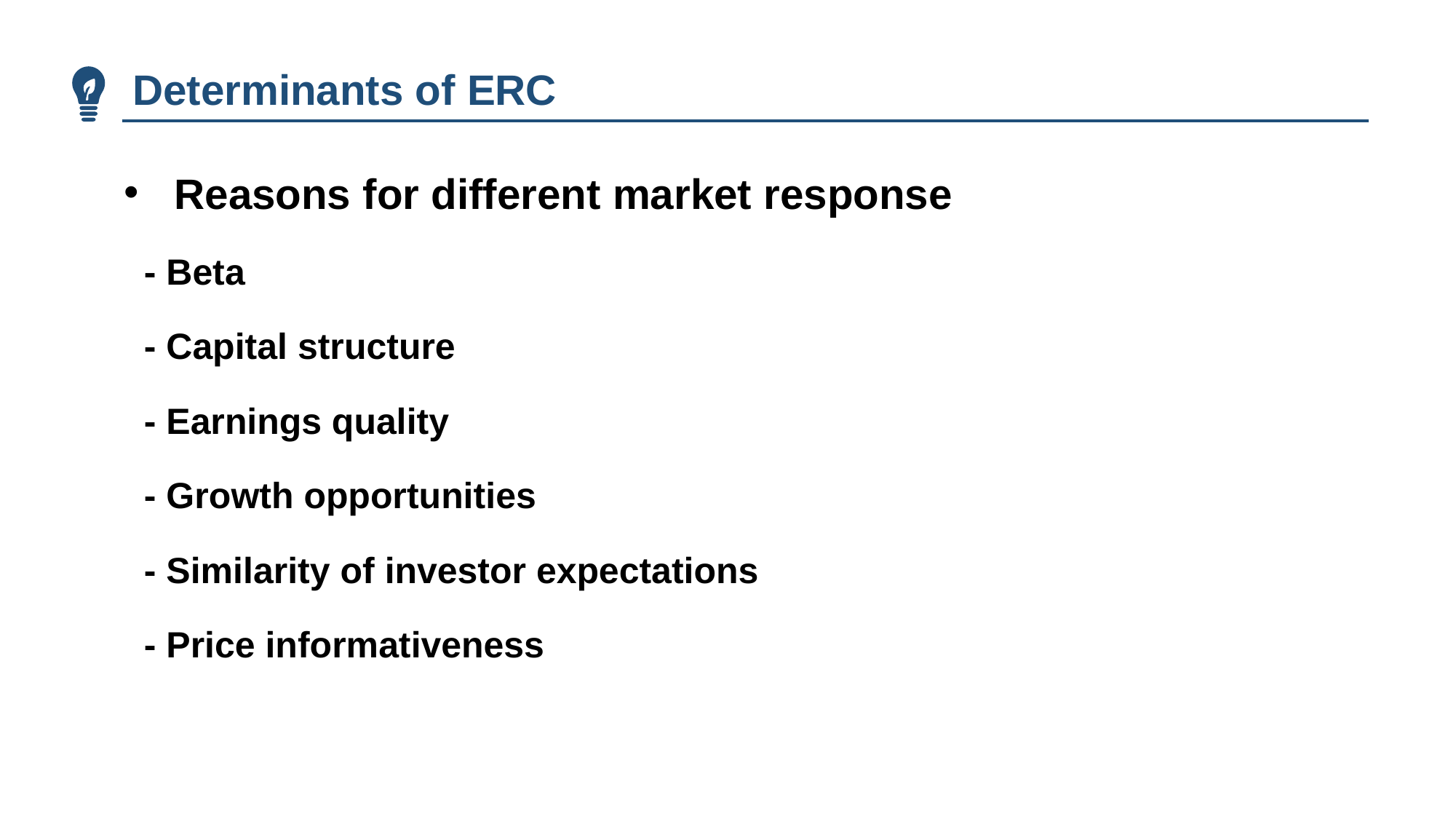

Determinants of ERC

  Reasons for different market response
  - Beta
  - Capital structure
  - Earnings quality
  - Growth opportunities
  - Similarity of investor expectations
  - Price informativeness